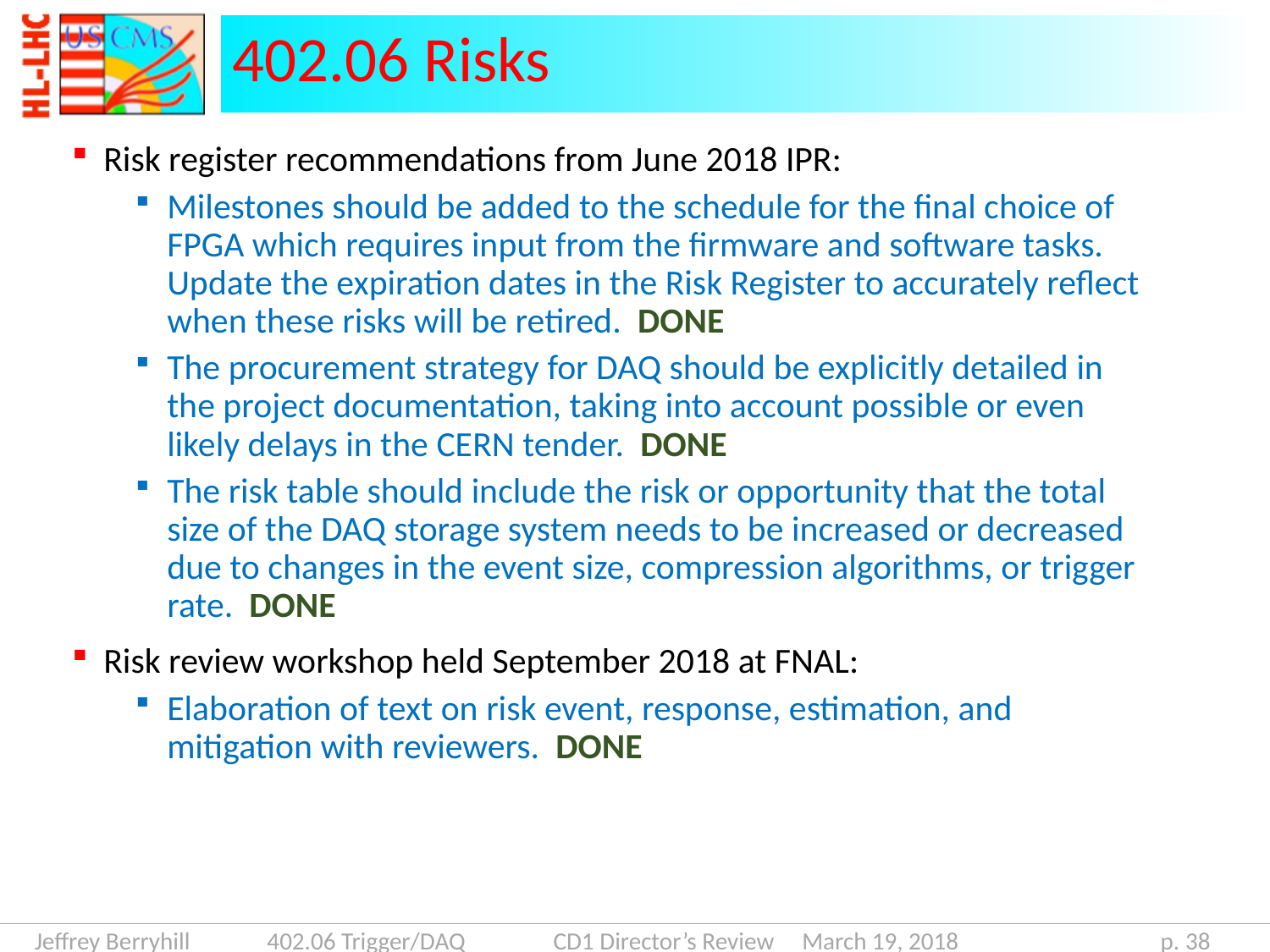

# 402.06 Risks
Risk register recommendations from June 2018 IPR:
Milestones should be added to the schedule for the final choice of FPGA which requires input from the firmware and software tasks. Update the expiration dates in the Risk Register to accurately reflect when these risks will be retired.  DONE
The procurement strategy for DAQ should be explicitly detailed in the project documentation, taking into account possible or even likely delays in the CERN tender.  DONE
The risk table should include the risk or opportunity that the total size of the DAQ storage system needs to be increased or decreased due to changes in the event size, compression algorithms, or trigger rate.  DONE
Risk review workshop held September 2018 at FNAL:
Elaboration of text on risk event, response, estimation, and mitigation with reviewers.  DONE